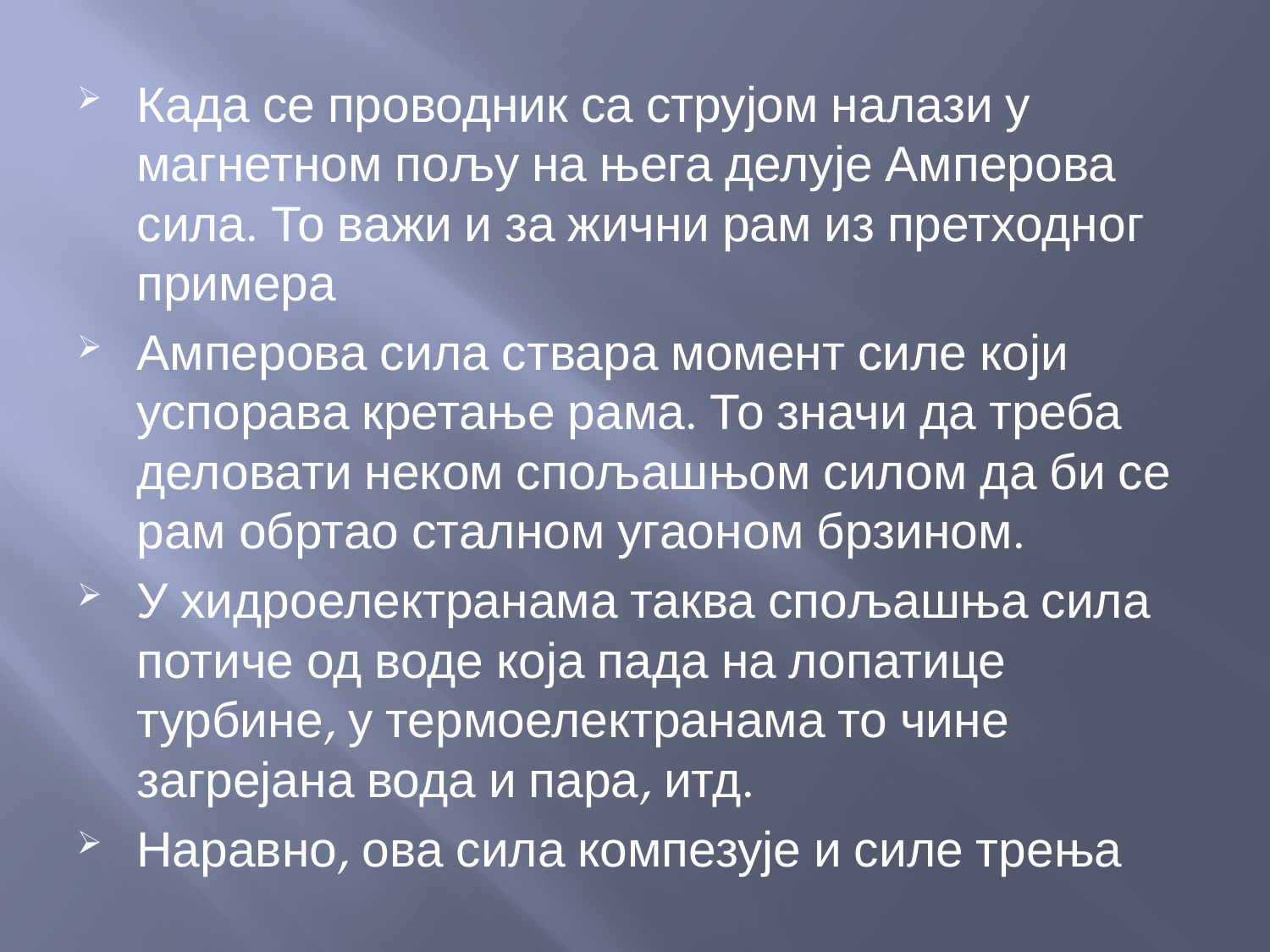

Када се проводник са струјом налази у магнетном пољу на њега делује Амперова сила. То важи и за жични рам из претходног примера
Амперова сила ствара момент силе који успорава кретање рама. То значи да треба деловати неком спољашњом силом да би се рам обртао сталном угаоном брзином.
У хидроелектранама таква спољашња сила потиче од воде која пада на лопатице турбине, у термоелектранама то чине загрејана вода и пара, итд.
Наравно, ова сила компезује и силе трења